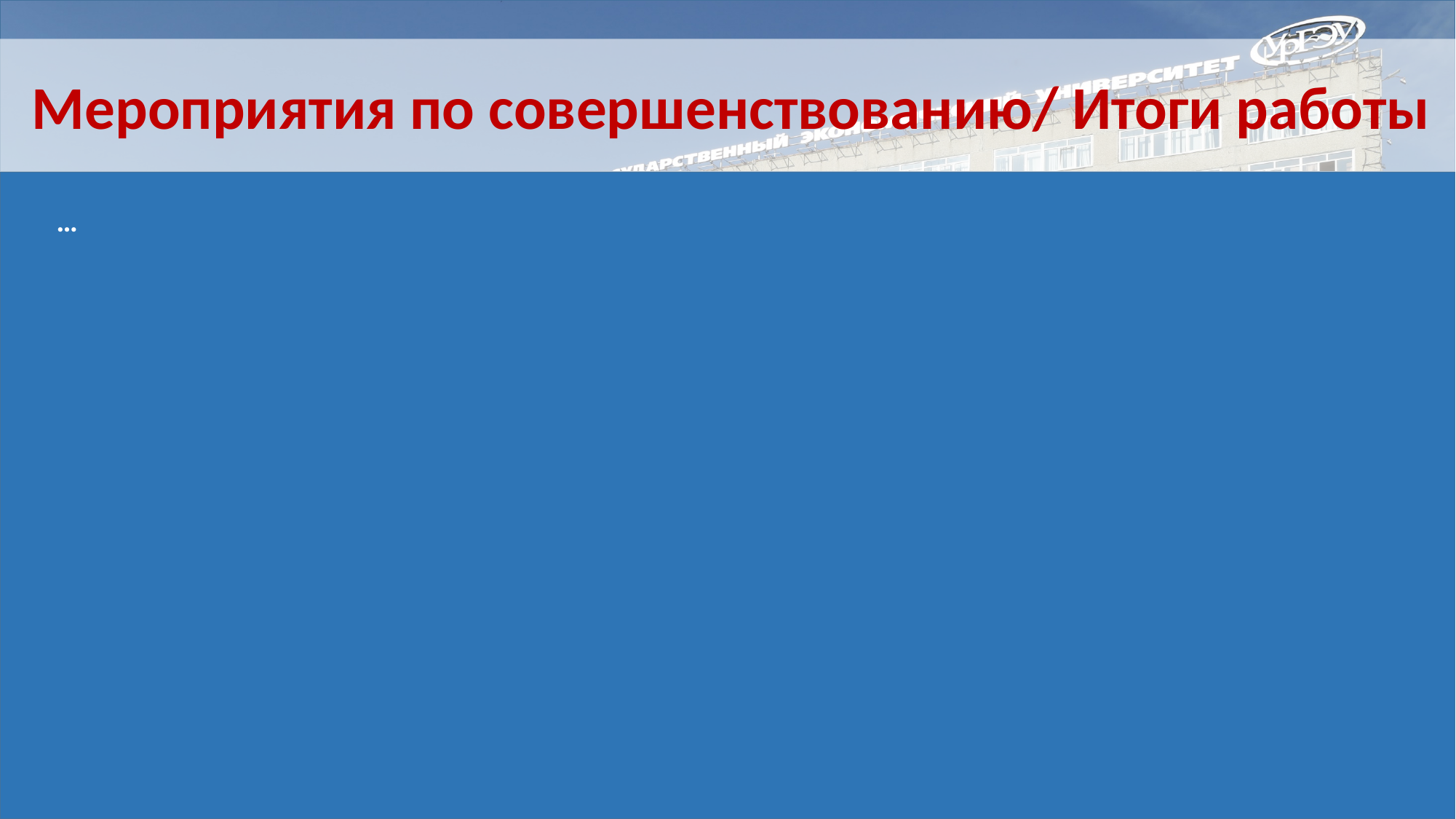

Мероприятия по совершенствованию/ Итоги работы
#

…